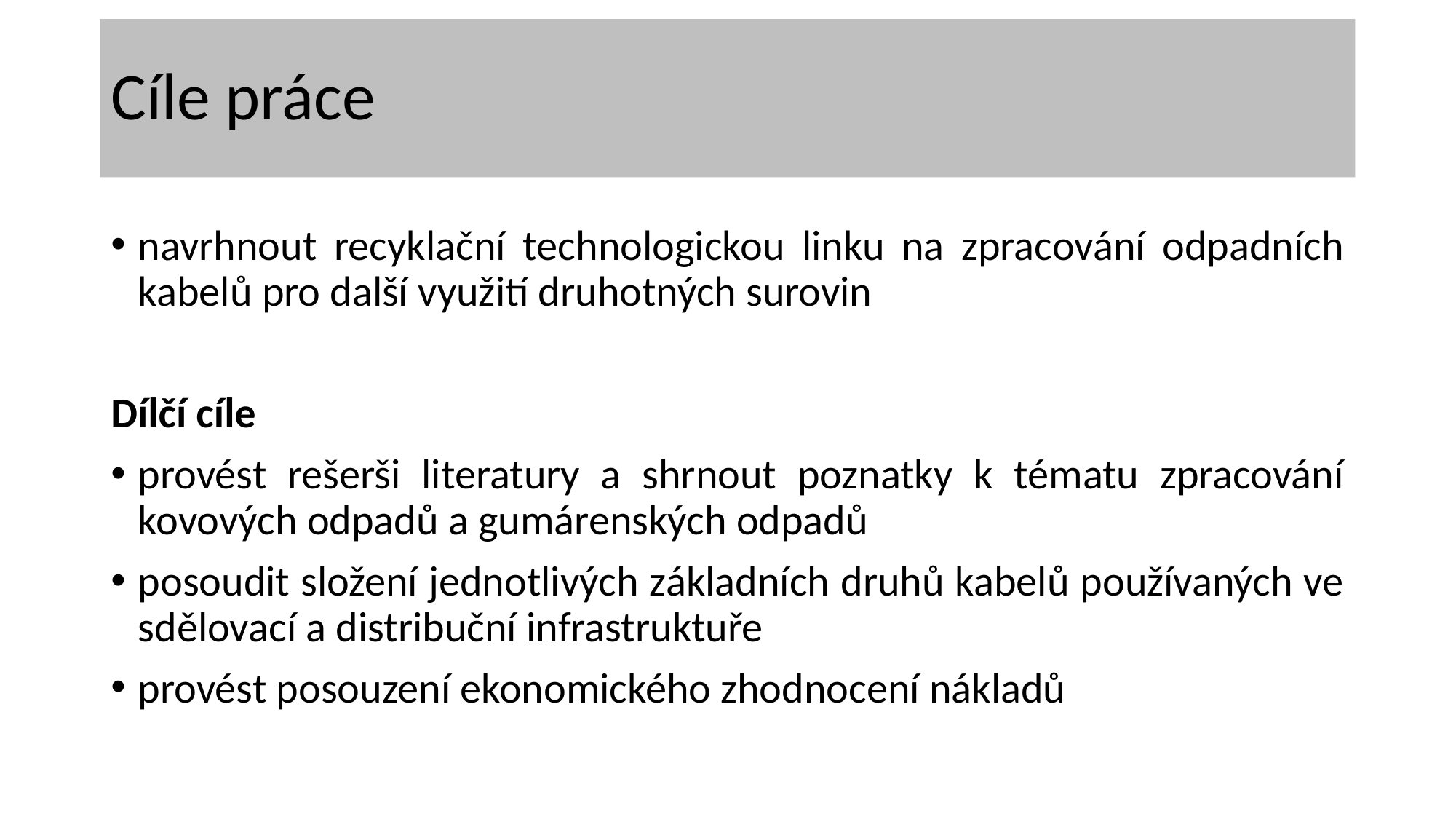

# Cíle práce
navrhnout recyklační technologickou linku na zpracování odpadních kabelů pro další využití druhotných surovin

Dílčí cíle
provést rešerši literatury a shrnout poznatky k tématu zpracování kovových odpadů a gumárenských odpadů
posoudit složení jednotlivých základních druhů kabelů používaných ve sdělovací a distribuční infrastruktuře
provést posouzení ekonomického zhodnocení nákladů